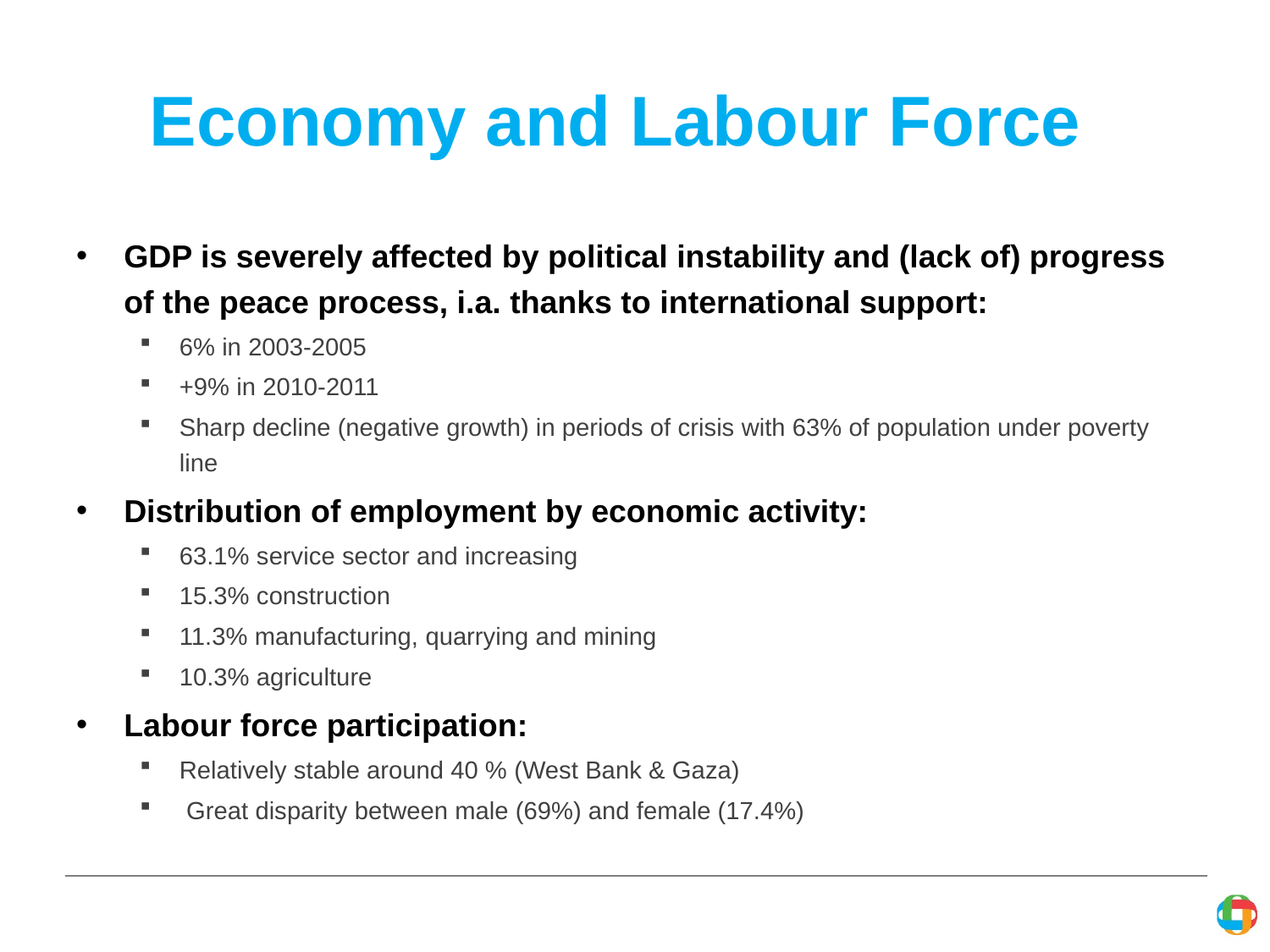

# Economy and Labour Force
GDP is severely affected by political instability and (lack of) progress of the peace process, i.a. thanks to international support:
6% in 2003-2005
+9% in 2010-2011
Sharp decline (negative growth) in periods of crisis with 63% of population under poverty line
Distribution of employment by economic activity:
63.1% service sector and increasing
15.3% construction
11.3% manufacturing, quarrying and mining
10.3% agriculture
Labour force participation:
Relatively stable around 40 % (West Bank & Gaza)
 Great disparity between male (69%) and female (17.4%)